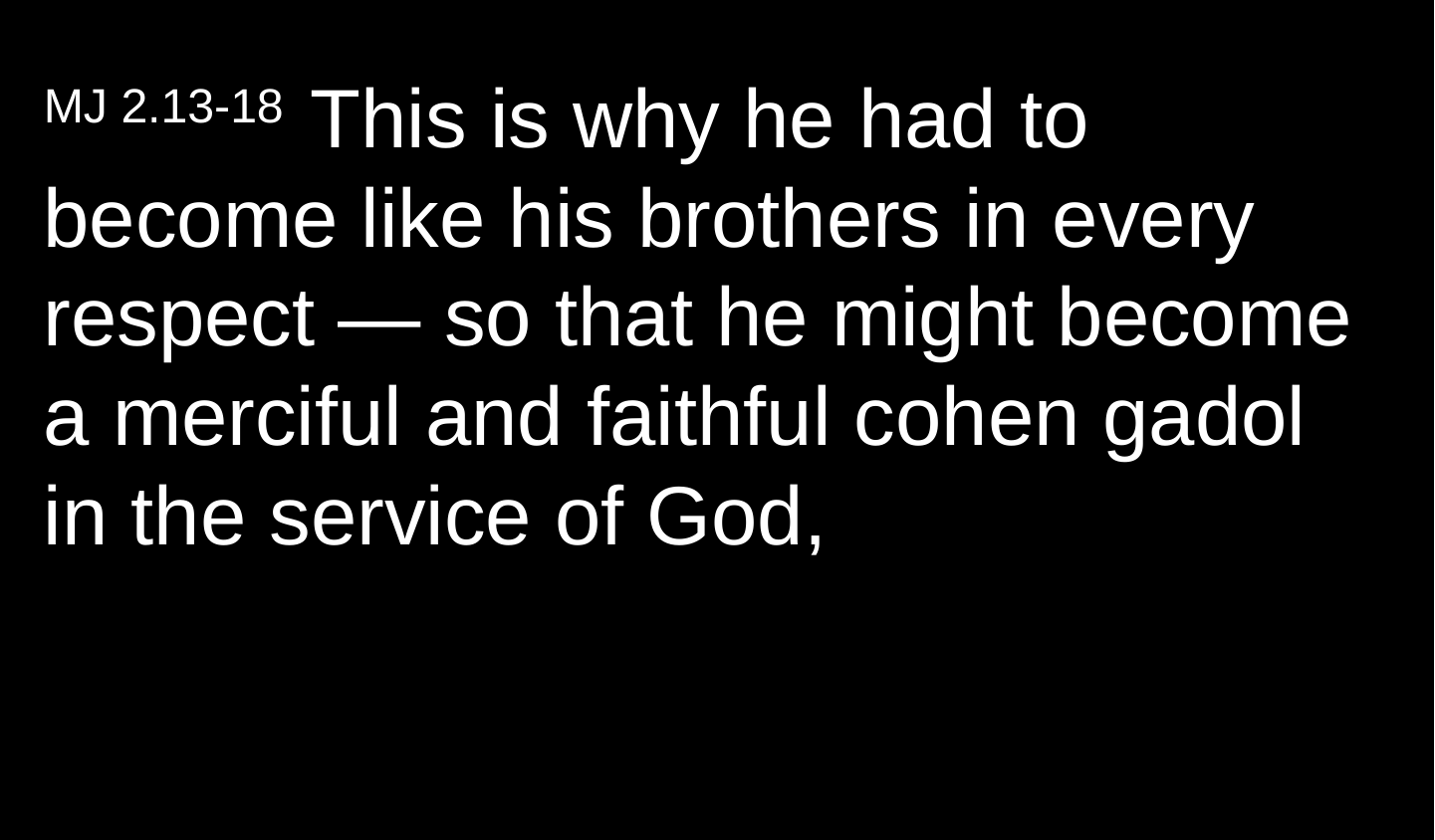

MJ 2.13-18  This is why he had to become like his brothers in every respect — so that he might become a merciful and faithful cohen gadol in the service of God,